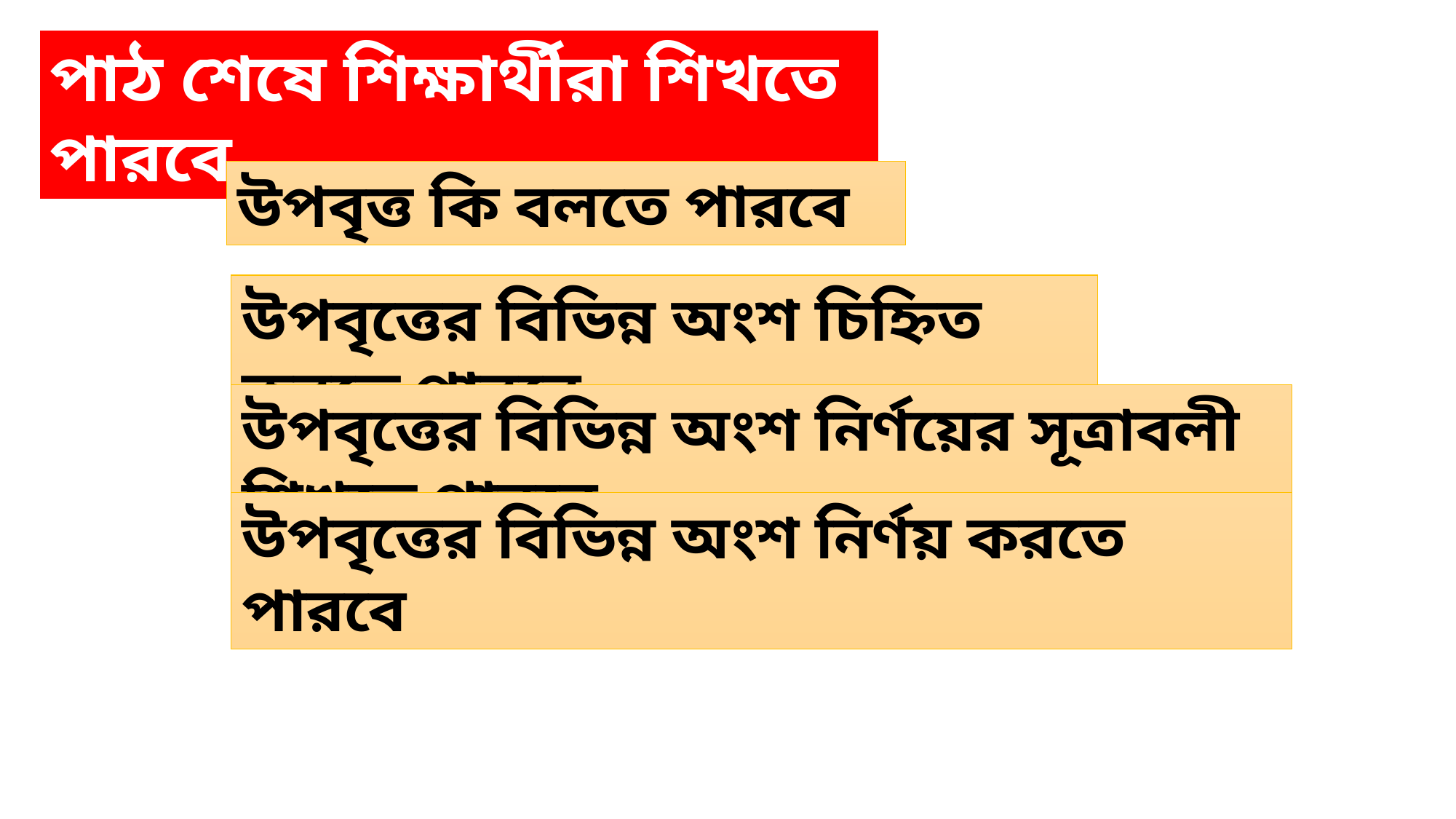

পাঠ শেষে শিক্ষার্থীরা শিখতে পারবে...
উপবৃত্ত কি বলতে পারবে
উপবৃত্তের বিভিন্ন অংশ চিহ্নিত করতে পারবে
উপবৃত্তের বিভিন্ন অংশ নির্ণয়ের সূত্রাবলী শিখতে পারবে
উপবৃত্তের বিভিন্ন অংশ নির্ণয় করতে পারবে